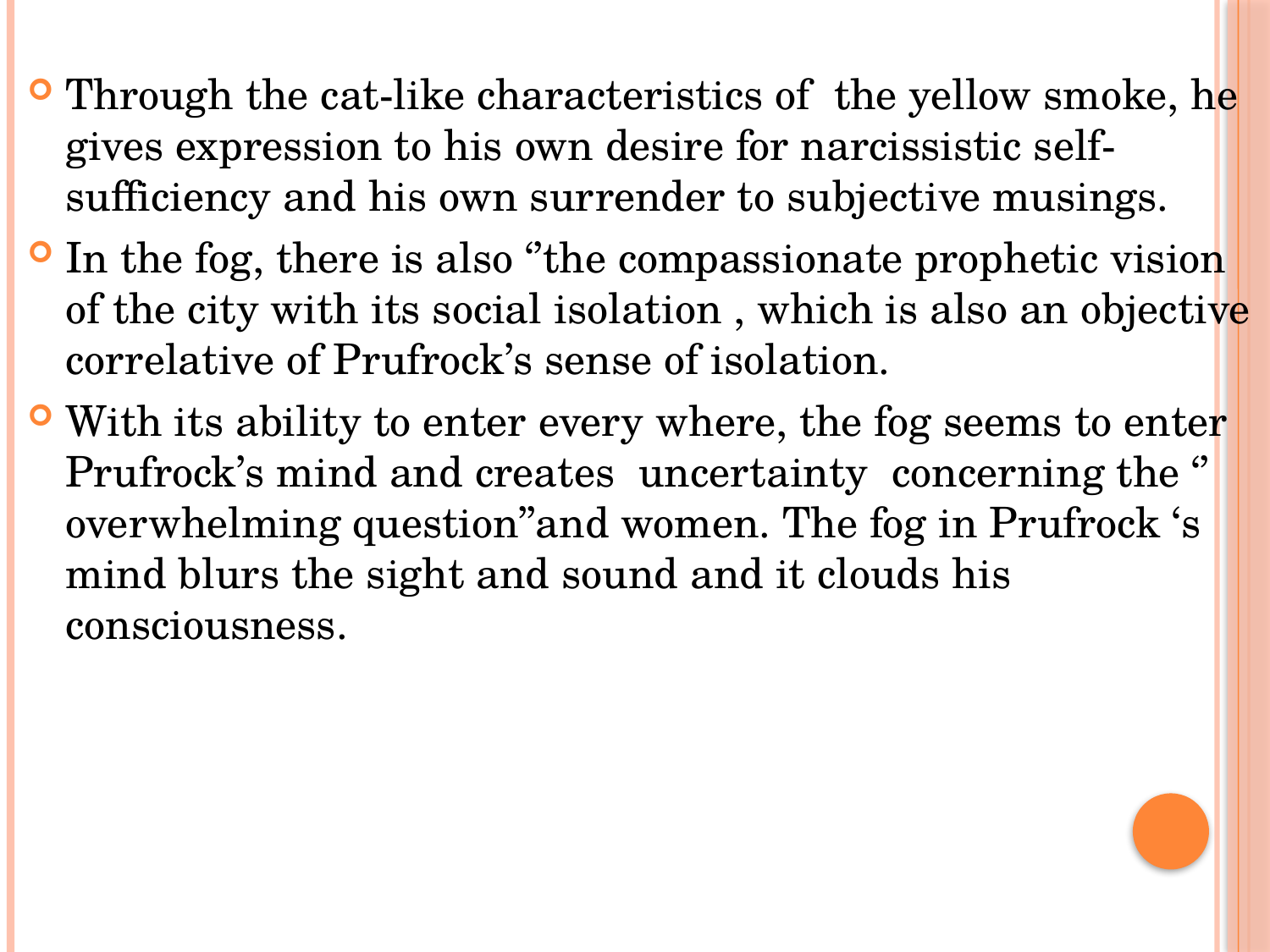

Through the cat-like characteristics of  the yellow smoke, he gives expression to his own desire for narcissistic self-sufficiency and his own surrender to subjective musings.
In the fog, there is also ‘’the compassionate prophetic vision of the city with its social isolation , which is also an objective correlative of Prufrock’s sense of isolation.
With its ability to enter every where, the fog seems to enter Prufrock’s mind and creates  uncertainty  concerning the ‘’ overwhelming question’’and women. The fog in Prufrock ‘s mind blurs the sight and sound and it clouds his consciousness.

#